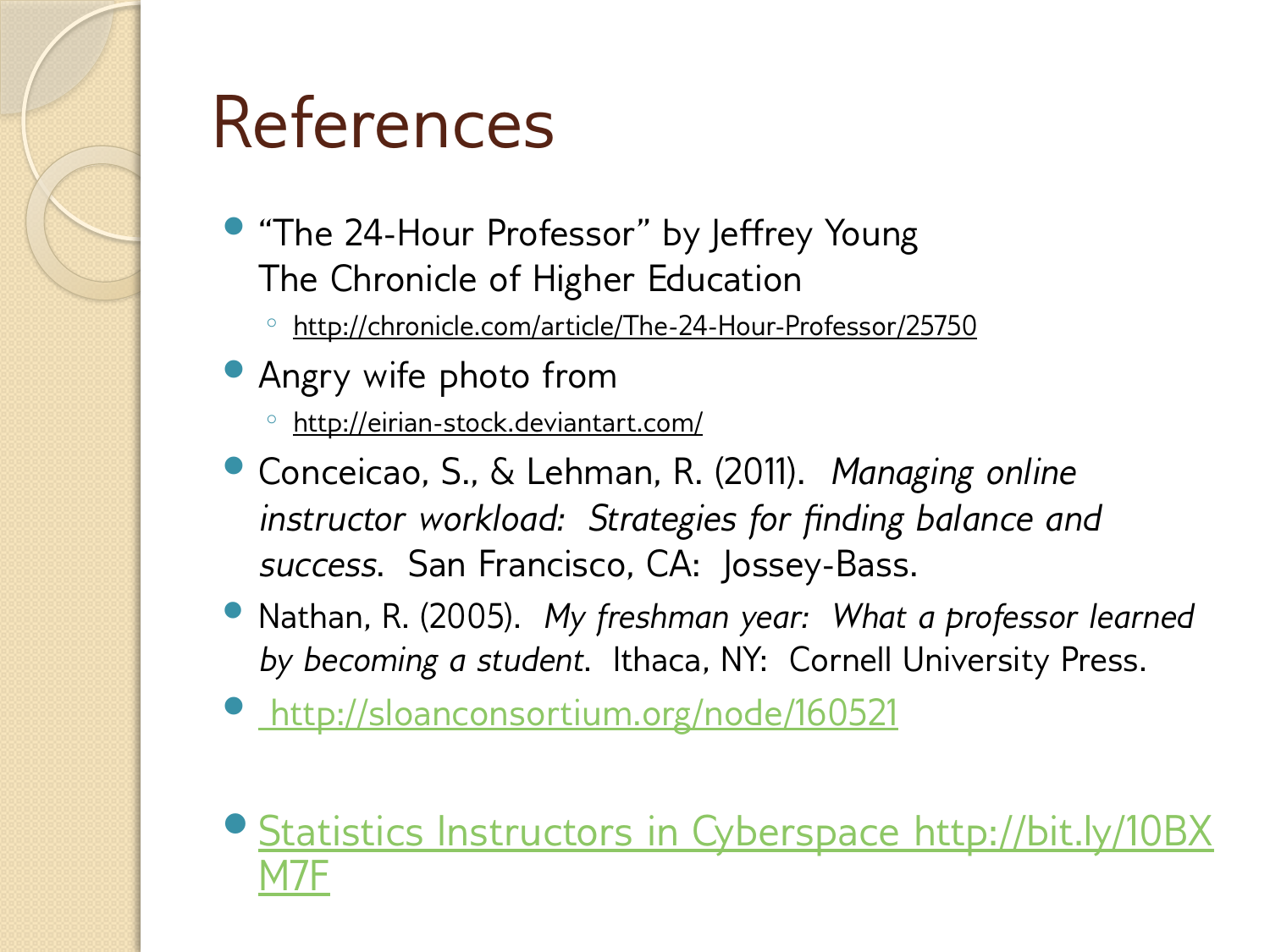

# References
“The 24-Hour Professor” by Jeffrey Young
The Chronicle of Higher Education
http://chronicle.com/article/The-24-Hour-Professor/25750
Angry wife photo from
http://eirian-stock.deviantart.com/
Conceicao, S., & Lehman, R. (2011).  Managing online instructor workload:  Strategies for finding balance and success.  San Francisco, CA:  Jossey-Bass.
Nathan, R. (2005).  My freshman year:  What a professor learned by becoming a student.  Ithaca, NY:  Cornell University Press.
 http://sloanconsortium.org/node/160521

Statistics Instructors in Cyberspace http://bit.ly/10BXM7F